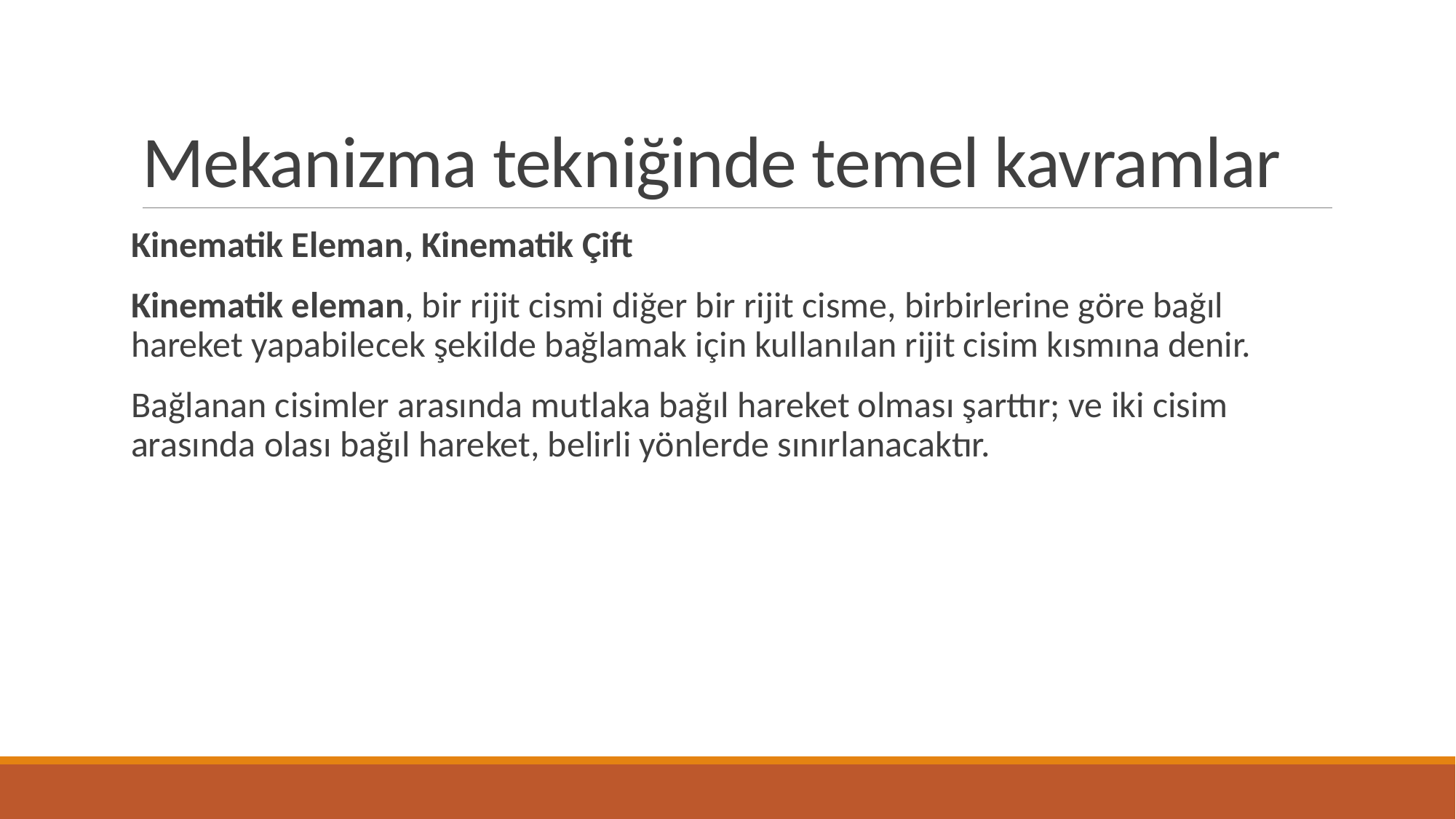

# Mekanizma tekniğinde temel kavramlar
Kinematik Eleman, Kinematik Çift
Kinematik eleman, bir rijit cismi diğer bir rijit cisme, birbirlerine göre bağıl hareket yapabilecek şekilde bağlamak için kullanılan rijit cisim kısmına denir.
Bağlanan cisimler arasında mutlaka bağıl hareket olması şarttır; ve iki cisim arasında olası bağıl hareket, belirli yönlerde sınırlanacaktır.